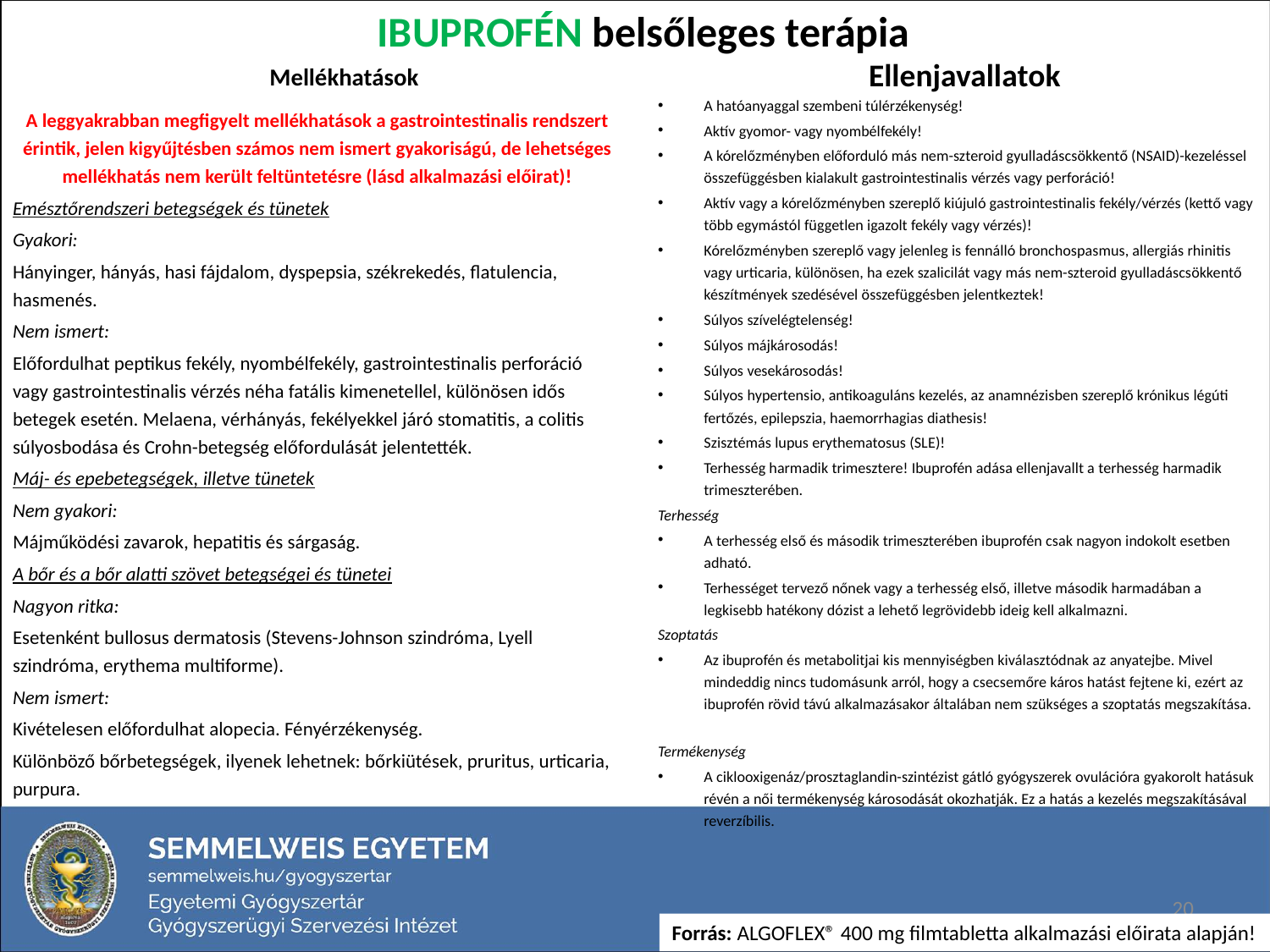

# Ibuprofén belsőleges terápia
Ellenjavallatok
Mellékhatások
A hatóanyaggal szembeni túlérzékenység!
Aktív gyomor- vagy nyombélfekély!
A kórelőzményben előforduló más nem-szteroid gyulladáscsökkentő (NSAID)-kezeléssel összefüggésben kialakult gastrointestinalis vérzés vagy perforáció!
Aktív vagy a kórelőzményben szereplő kiújuló gastrointestinalis fekély/vérzés (kettő vagy több egymástól független igazolt fekély vagy vérzés)!
Kórelőzményben szereplő vagy jelenleg is fennálló bronchospasmus, allergiás rhinitis vagy urticaria, különösen, ha ezek szalicilát vagy más nem-szteroid gyulladáscsökkentő készítmények szedésével összefüggésben jelentkeztek!
Súlyos szívelégtelenség!
Súlyos májkárosodás!
Súlyos vesekárosodás!
Súlyos hypertensio, antikoaguláns kezelés, az anamnézisben szereplő krónikus légúti fertőzés, epilepszia, haemorrhagias diathesis!
Szisztémás lupus erythematosus (SLE)!
Terhesség harmadik trimesztere! Ibuprofén adása ellenjavallt a terhesség harmadik trimeszterében.
Terhesség
A terhesség első és második trimeszterében ibuprofén csak nagyon indokolt esetben adható.
Terhességet tervező nőnek vagy a terhesség első, illetve második harmadában a legkisebb hatékony dózist a lehető legrövidebb ideig kell alkalmazni.
Szoptatás
Az ibuprofén és metabolitjai kis mennyiségben kiválasztódnak az anyatejbe. Mivel mindeddig nincs tudomásunk arról, hogy a csecsemőre káros hatást fejtene ki, ezért az ibuprofén rövid távú alkalmazásakor általában nem szükséges a szoptatás megszakítása.
Termékenység
A ciklooxigenáz/prosztaglandin-szintézist gátló gyógyszerek ovulációra gyakorolt hatásuk révén a női termékenység károsodását okozhatják. Ez a hatás a kezelés megszakításával reverzíbilis.
A leggyakrabban megfigyelt mellékhatások a gastrointestinalis rendszert érintik, jelen kigyűjtésben számos nem ismert gyakoriságú, de lehetséges mellékhatás nem került feltüntetésre (lásd alkalmazási előirat)!
Emésztőrendszeri betegségek és tünetek
Gyakori:
Hányinger, hányás, hasi fájdalom, dyspepsia, székrekedés, flatulencia, hasmenés.
Nem ismert:
Előfordulhat peptikus fekély, nyombélfekély, gastrointestinalis perforáció vagy gastrointestinalis vérzés néha fatális kimenetellel, különösen idős betegek esetén. Melaena, vérhányás, fekélyekkel járó stomatitis, a colitis súlyosbodása és Crohn-betegség előfordulását jelentették.
Máj- és epebetegségek, illetve tünetek
Nem gyakori:
Májműködési zavarok, hepatitis és sárgaság.
A bőr és a bőr alatti szövet betegségei és tünetei
Nagyon ritka:
Esetenként bullosus dermatosis (Stevens-Johnson szindróma, Lyell szindróma, erythema multiforme).
Nem ismert:
Kivételesen előfordulhat alopecia. Fényérzékenység.
Különböző bőrbetegségek, ilyenek lehetnek: bőrkiütések, pruritus, urticaria, purpura.
20
Forrás: ALGOFLEX® 400 mg filmtabletta alkalmazási előirata alapján!